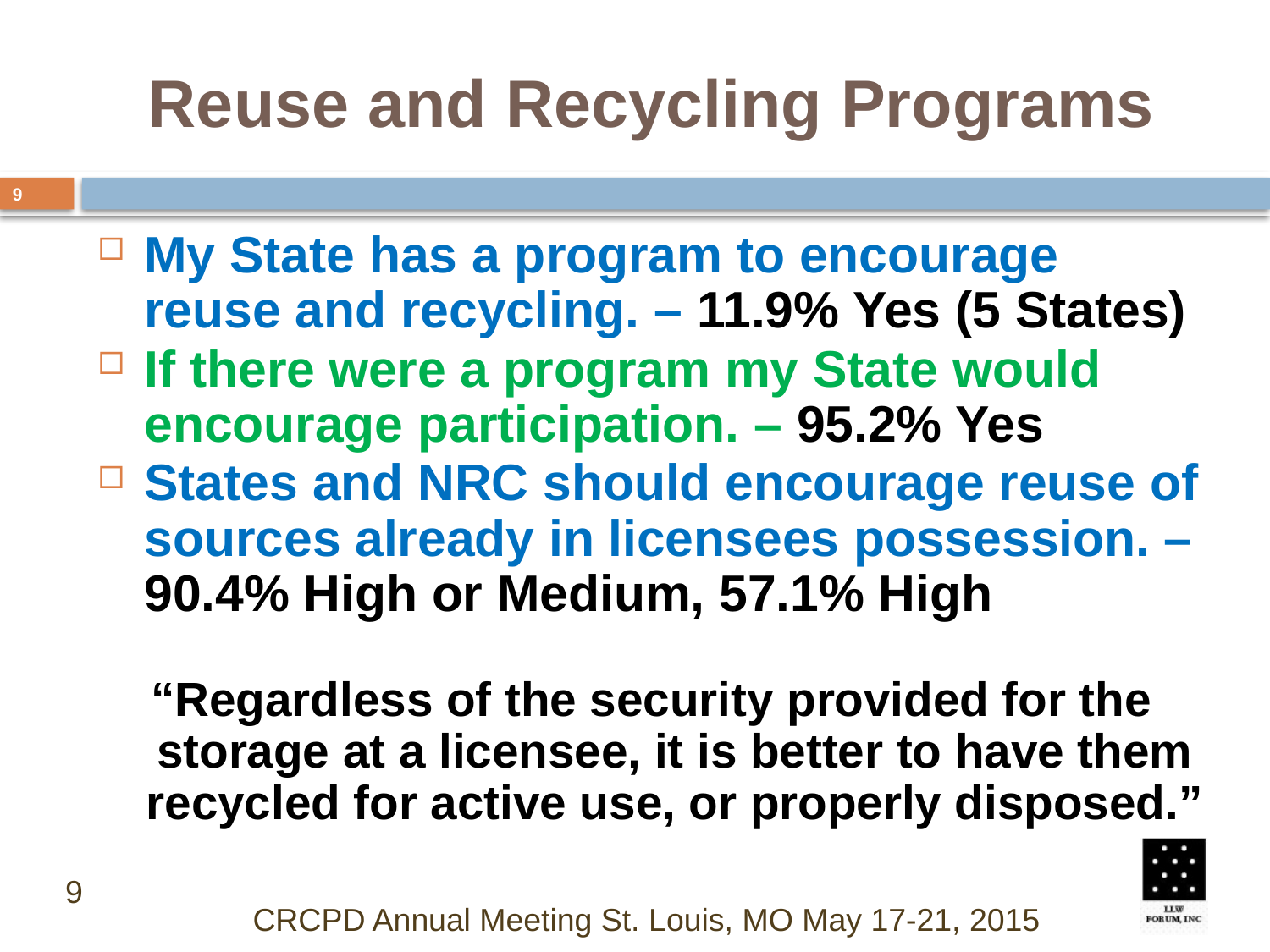

# Reuse and Recycling Programs
9
My State has a program to encourage reuse and recycling. – 11.9% Yes (5 States)
If there were a program my State would encourage participation. – 95.2% Yes
States and NRC should encourage reuse of sources already in licensees possession. – 90.4% High or Medium, 57.1% High

“Regardless of the security provided for the storage at a licensee, it is better to have them recycled for active use, or properly disposed.”
9
CRCPD Annual Meeting St. Louis, MO May 17-21, 2015